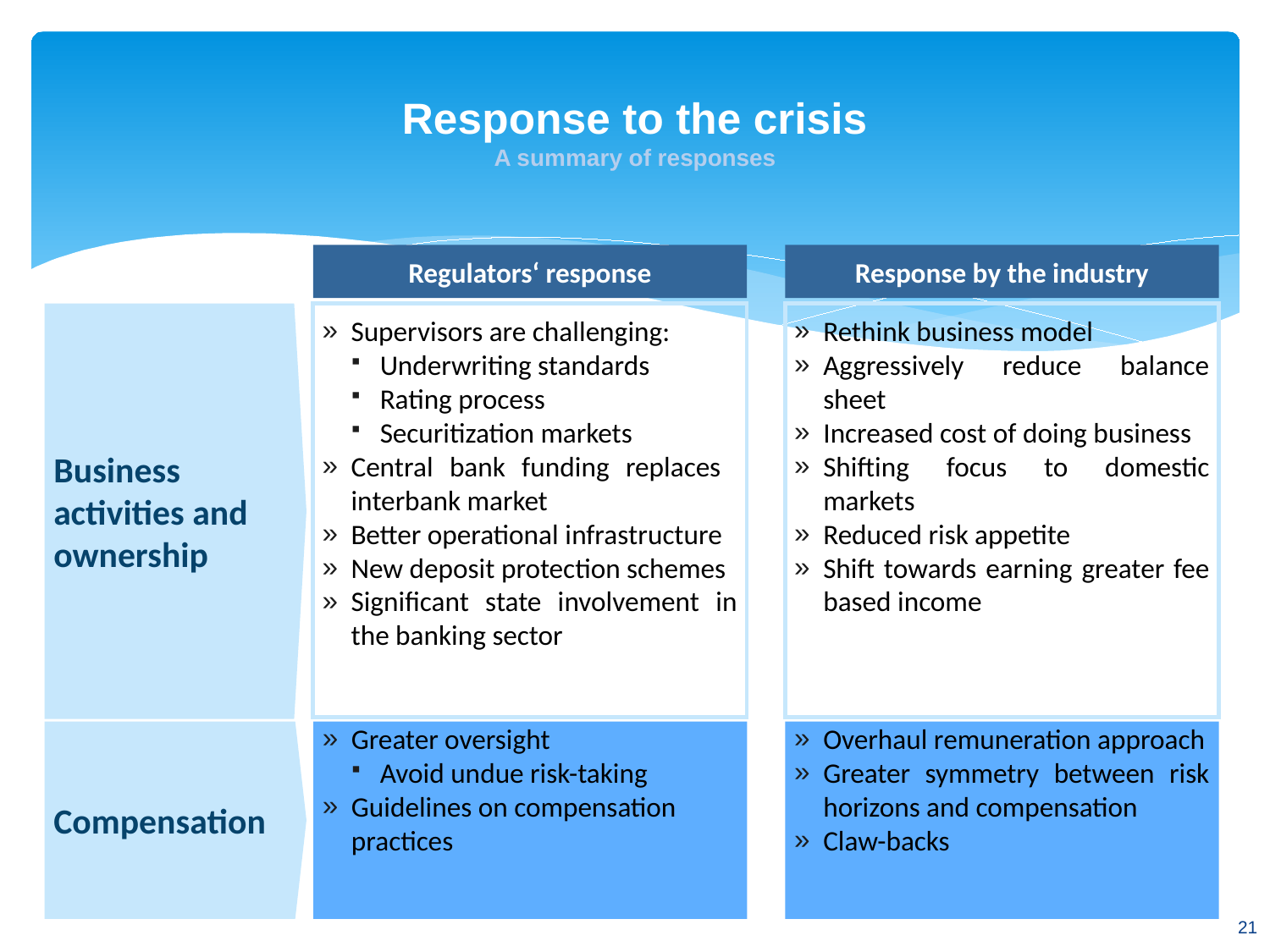

# Response to the crisis A summary of responses
Regulators‘ response
Response by the industry
Business activities and ownership
Supervisors are challenging:
Underwriting standards
Rating process
Securitization markets
Central bank funding replaces  interbank market
Better operational infrastructure
New deposit protection schemes
Significant state involvement in the banking sector
Rethink business model
Aggressively reduce balance sheet
Increased cost of doing business
Shifting focus to domestic markets
Reduced risk appetite
Shift towards earning greater fee based income
Compensation
Greater oversight
Avoid undue risk-taking
Guidelines on compensation practices
Overhaul remuneration approach
Greater symmetry between risk horizons and compensation
Claw-backs
21